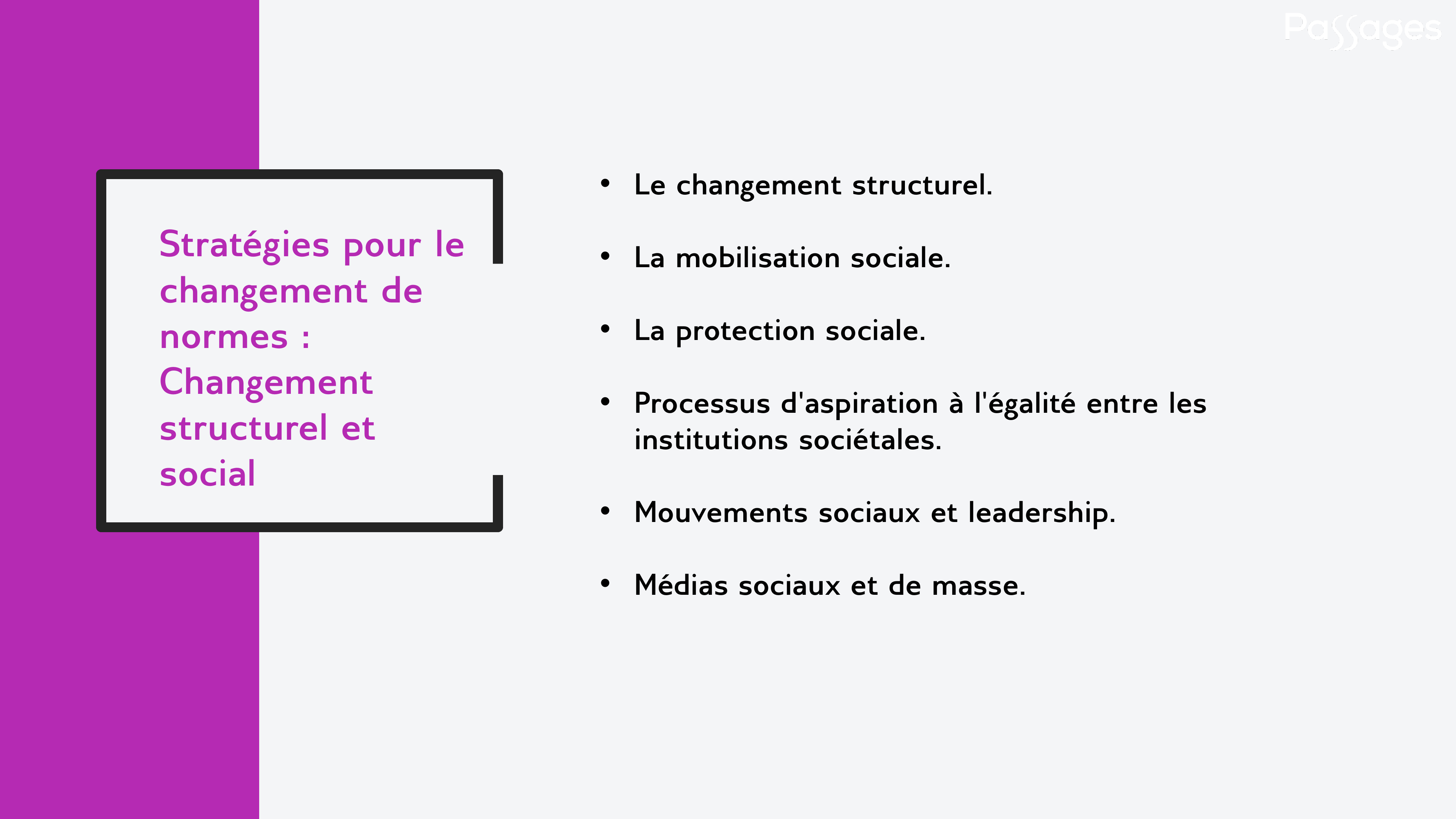

Le changement structurel.

La mobilisation sociale.

La protection sociale.

Processus d'aspiration à l'égalité entre les institutions sociétales.

Mouvements sociaux et leadership.

Médias sociaux et de masse.

Stratégies pour le changement de normes : Changement structurel et social